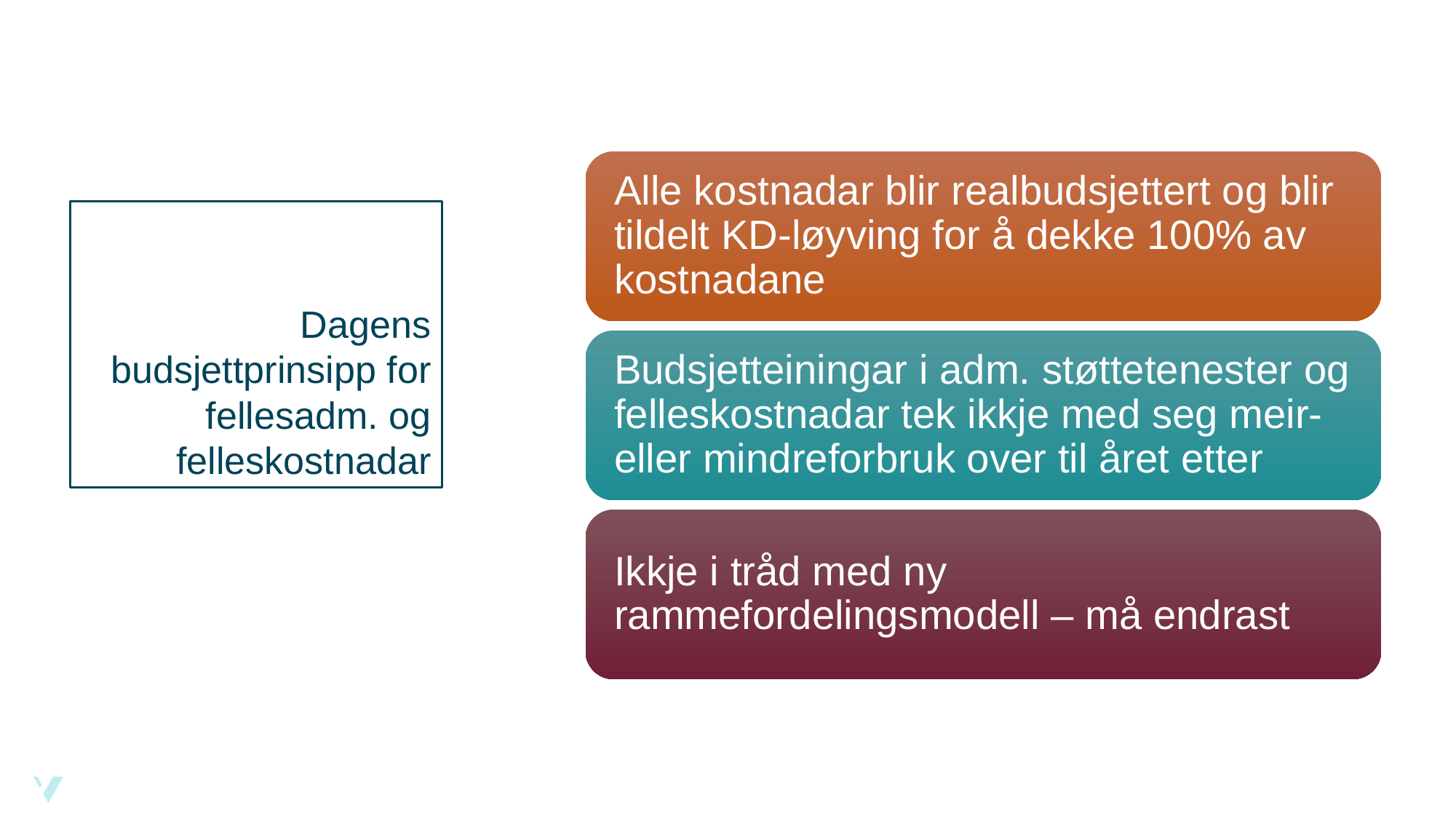

Alle kostnadar blir realbudsjettert og blir tildelt KD-løyving for å dekke 100% av kostnadane
Budsjetteiningar i adm. støttetenester og felleskostnadar tek ikkje med seg meir- eller mindreforbruk over til året etter
Ikkje i tråd med ny rammefordelingsmodell – må endrast
Dagens budsjettprinsipp for fellesadm. og felleskostnadar